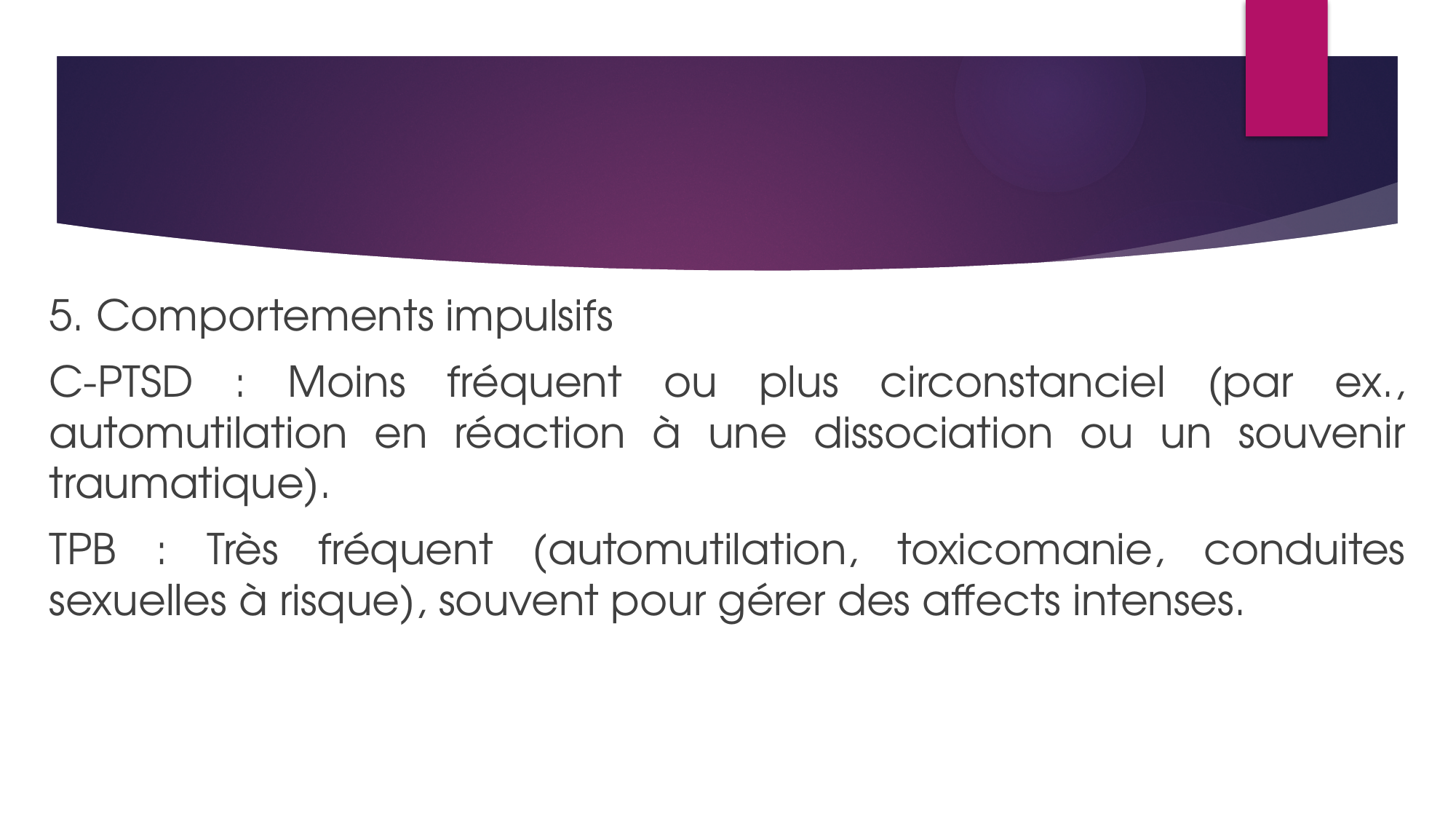

5. Comportements impulsifs
C-PTSD : Moins fréquent ou plus circonstanciel (par ex., automutilation en réaction à une dissociation ou un souvenir traumatique).
TPB : Très fréquent (automutilation, toxicomanie, conduites sexuelles à risque), souvent pour gérer des affects intenses.